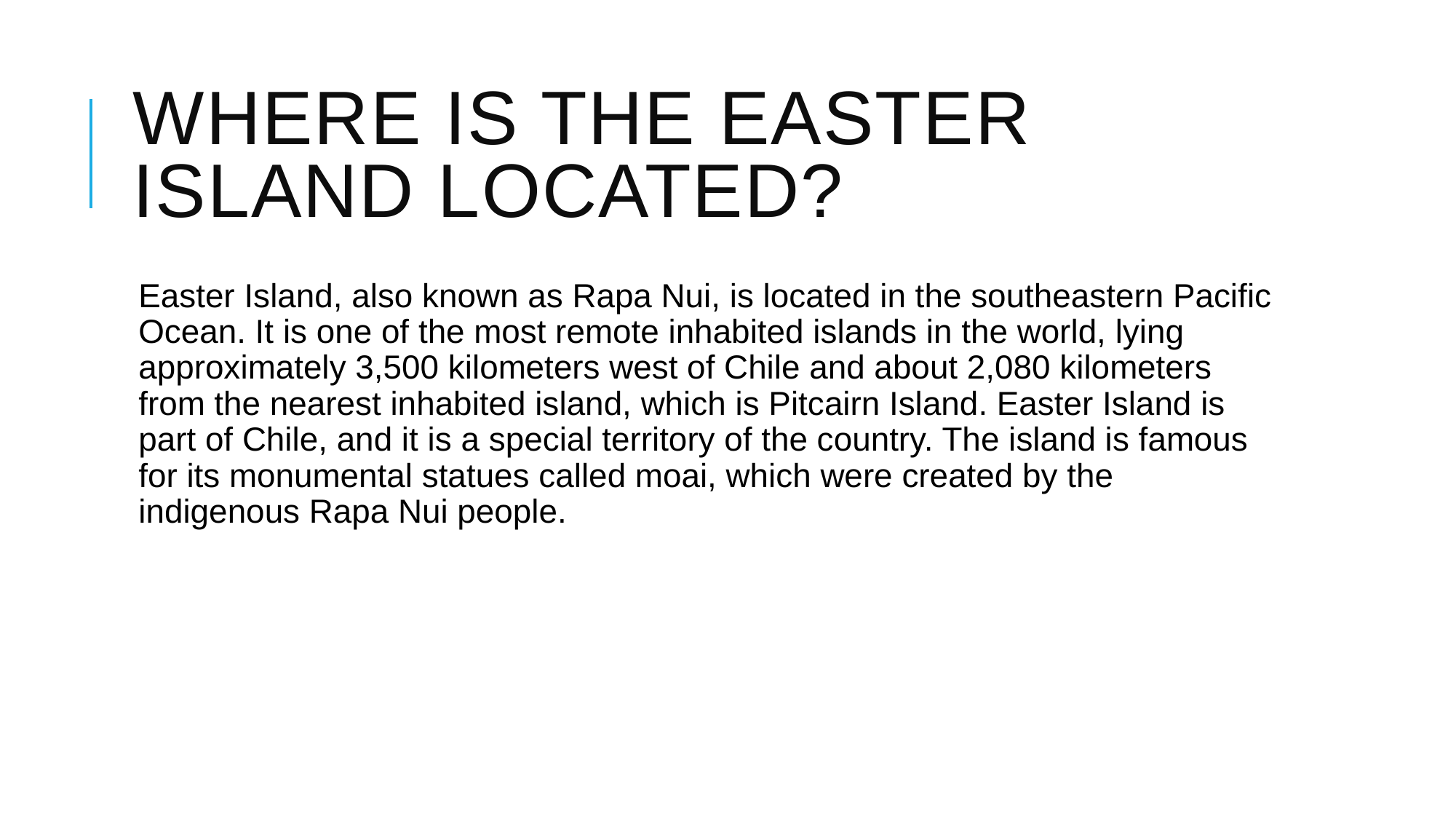

# Where is the easter island located?
Easter Island, also known as Rapa Nui, is located in the southeastern Pacific Ocean. It is one of the most remote inhabited islands in the world, lying approximately 3,500 kilometers west of Chile and about 2,080 kilometers from the nearest inhabited island, which is Pitcairn Island. Easter Island is part of Chile, and it is a special territory of the country. The island is famous for its monumental statues called moai, which were created by the indigenous Rapa Nui people.